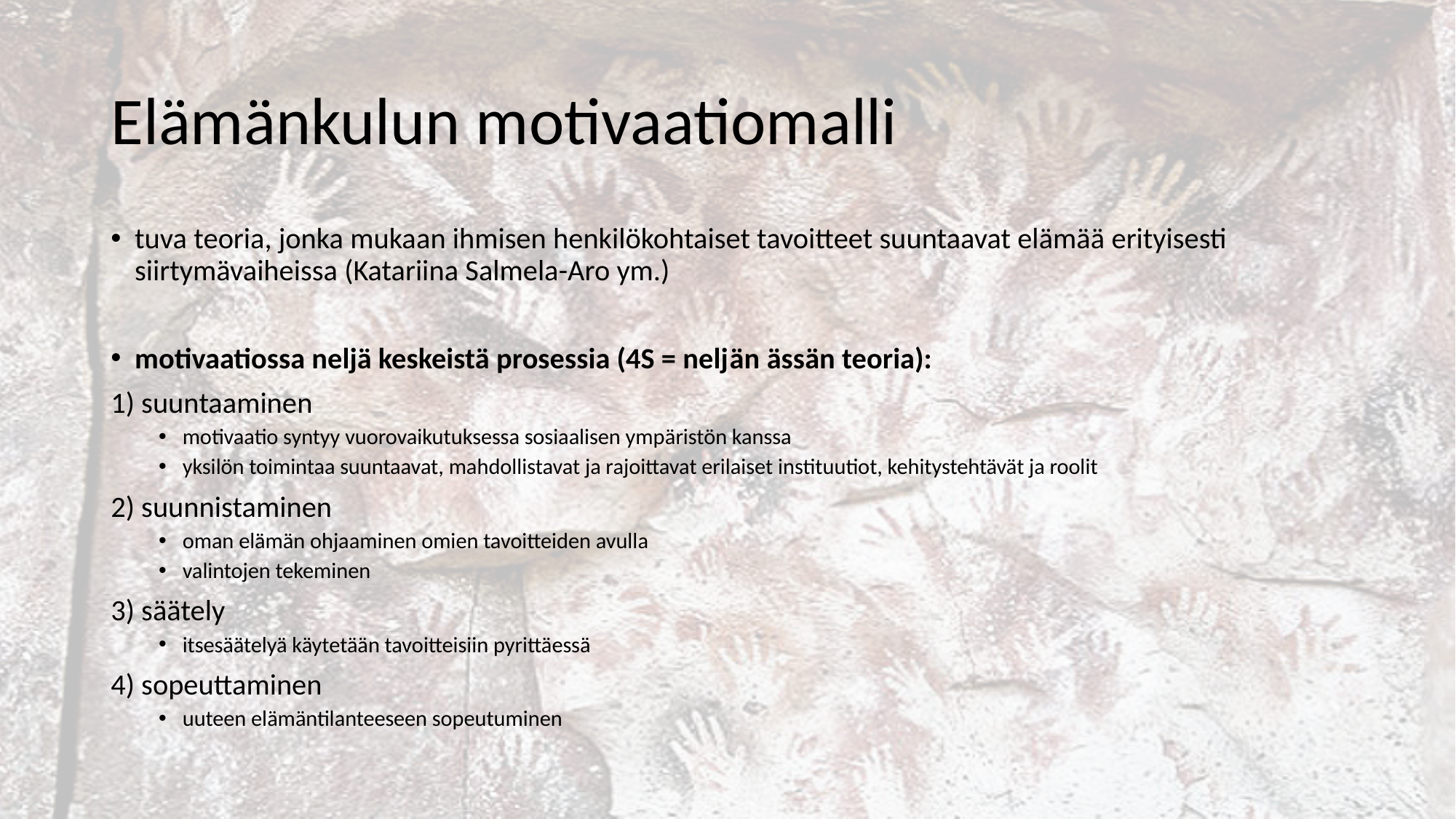

# Elämänkulun motivaatiomalli
tuva teoria, jonka mukaan ihmisen henkilökohtaiset tavoitteet suuntaavat elämää erityisesti siirtymävaiheissa (Katariina Salmela-Aro ym.)

motivaatiossa neljä keskeistä prosessia (4S = neljän ässän teoria):
1) suuntaaminen
motivaatio syntyy vuorovaikutuksessa sosiaalisen ympäristön kanssa
yksilön toimintaa suuntaavat, mahdollistavat ja rajoittavat erilaiset instituutiot, kehitystehtävät ja roolit
2) suunnistaminen
oman elämän ohjaaminen omien tavoitteiden avulla
valintojen tekeminen
3) säätely
itsesäätelyä käytetään tavoitteisiin pyrittäessä
4) sopeuttaminen
uuteen elämäntilanteeseen sopeutuminen